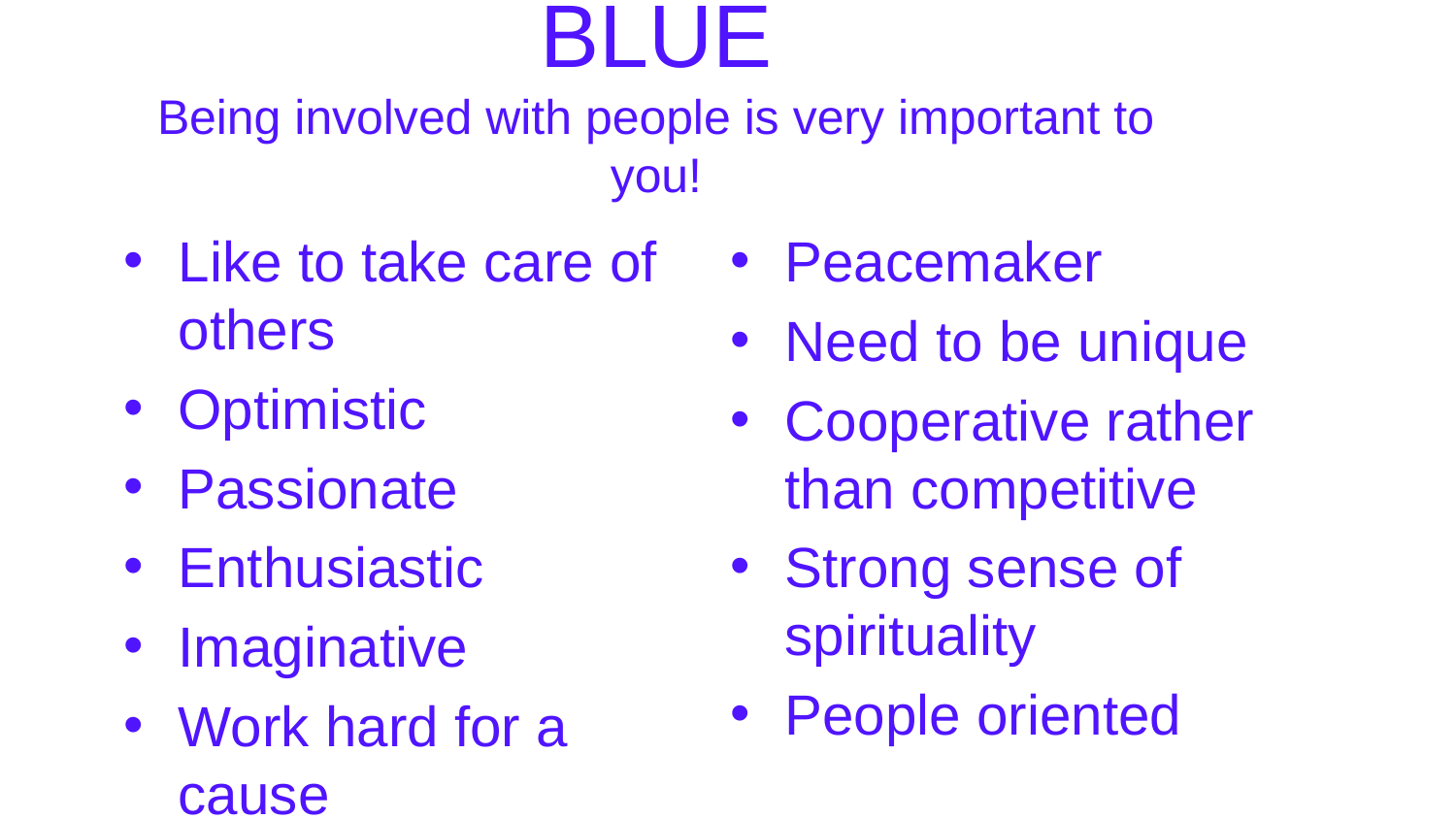

# BLUE Being involved with people is very important to you!
Like to take care of others
Optimistic
Passionate
Enthusiastic
Imaginative
Work hard for a cause
Peacemaker
Need to be unique
Cooperative rather than competitive
Strong sense of spirituality
People oriented